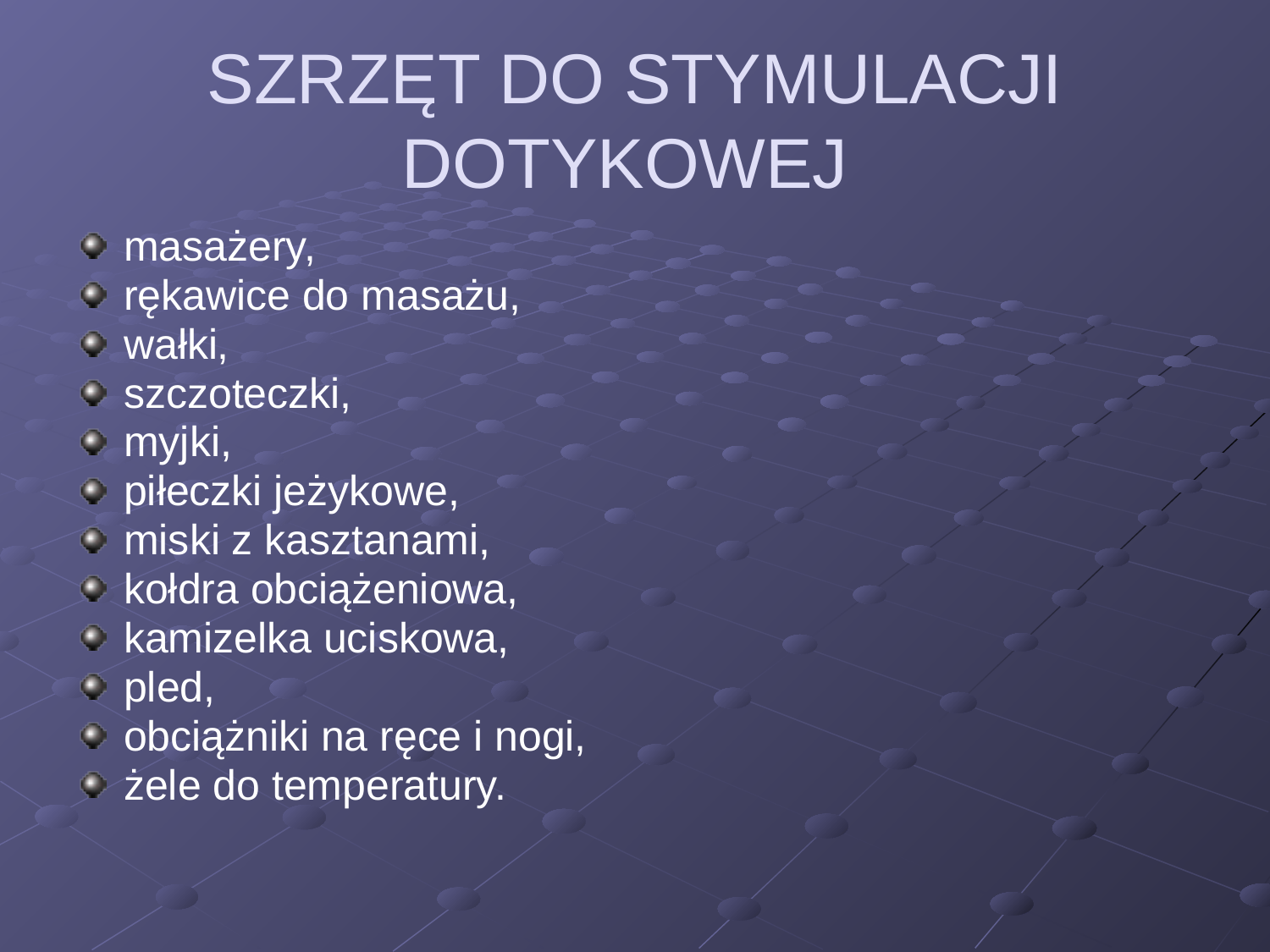

# SZRZĘT DO STYMULACJI DOTYKOWEJ
masażery,
rękawice do masażu,
wałki,
szczoteczki,
myjki,
piłeczki jeżykowe,
miski z kasztanami,
kołdra obciążeniowa,
kamizelka uciskowa,
pled,
obciążniki na ręce i nogi,
żele do temperatury.